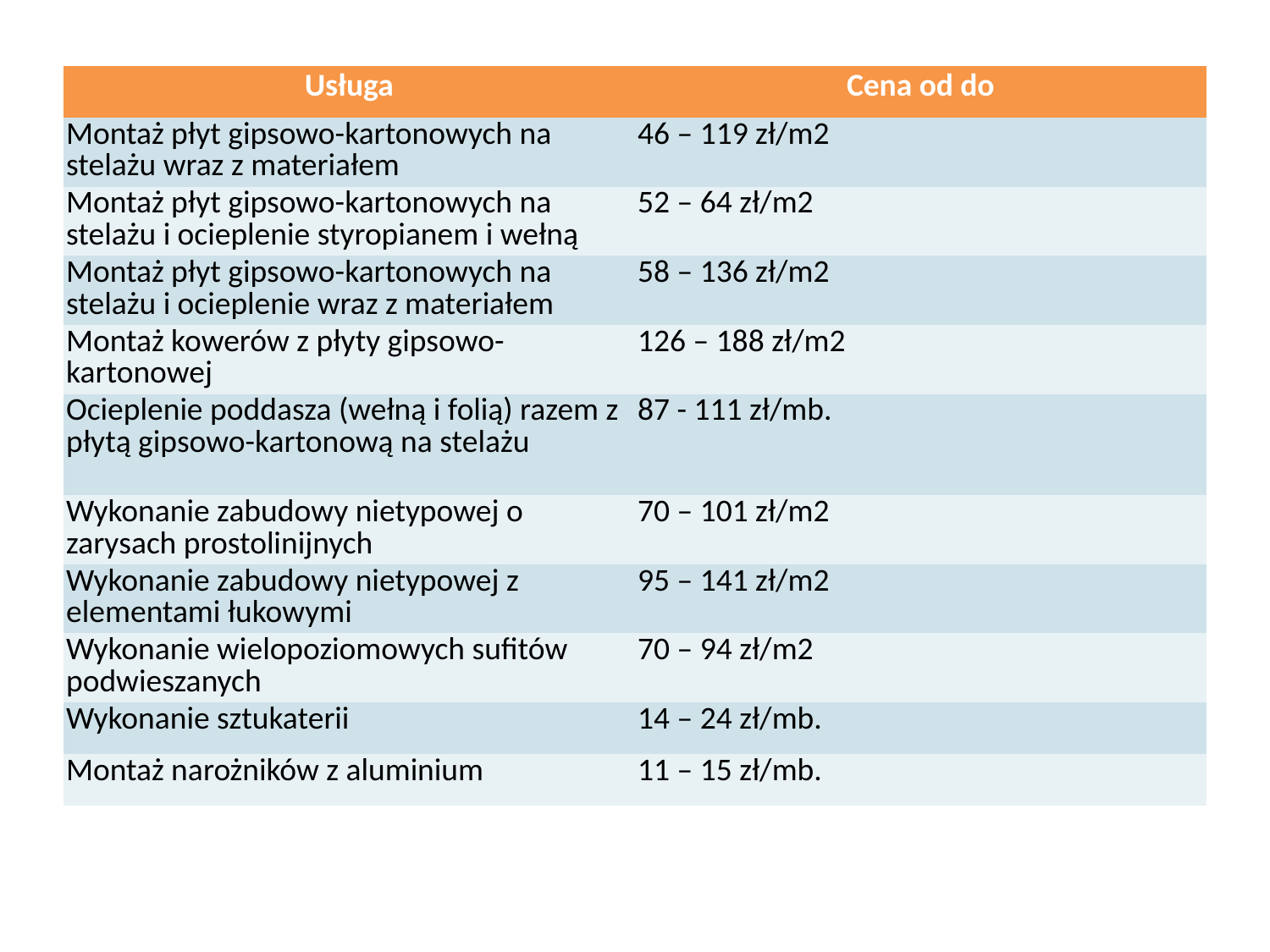

| Usługa | Cena od do |
| --- | --- |
| Montaż płyt gipsowo-kartonowych na stelażu wraz z materiałem | 46 – 119 zł/m2 |
| Montaż płyt gipsowo-kartonowych na stelażu i ocieplenie styropianem i wełną | 52 – 64 zł/m2 |
| Montaż płyt gipsowo-kartonowych na stelażu i ocieplenie wraz z materiałem | 58 – 136 zł/m2 |
| Montaż kowerów z płyty gipsowo-kartonowej | 126 – 188 zł/m2 |
| Ocieplenie poddasza (wełną i folią) razem z płytą gipsowo-kartonową na stelażu | 87 - 111 zł/mb. |
| Wykonanie zabudowy nietypowej o zarysach prostolinijnych | 70 – 101 zł/m2 |
| Wykonanie zabudowy nietypowej z elementami łukowymi | 95 – 141 zł/m2 |
| Wykonanie wielopoziomowych sufitów podwieszanych | 70 – 94 zł/m2 |
| Wykonanie sztukaterii | 14 – 24 zł/mb. |
| Montaż narożników z aluminium | 11 – 15 zł/mb. |